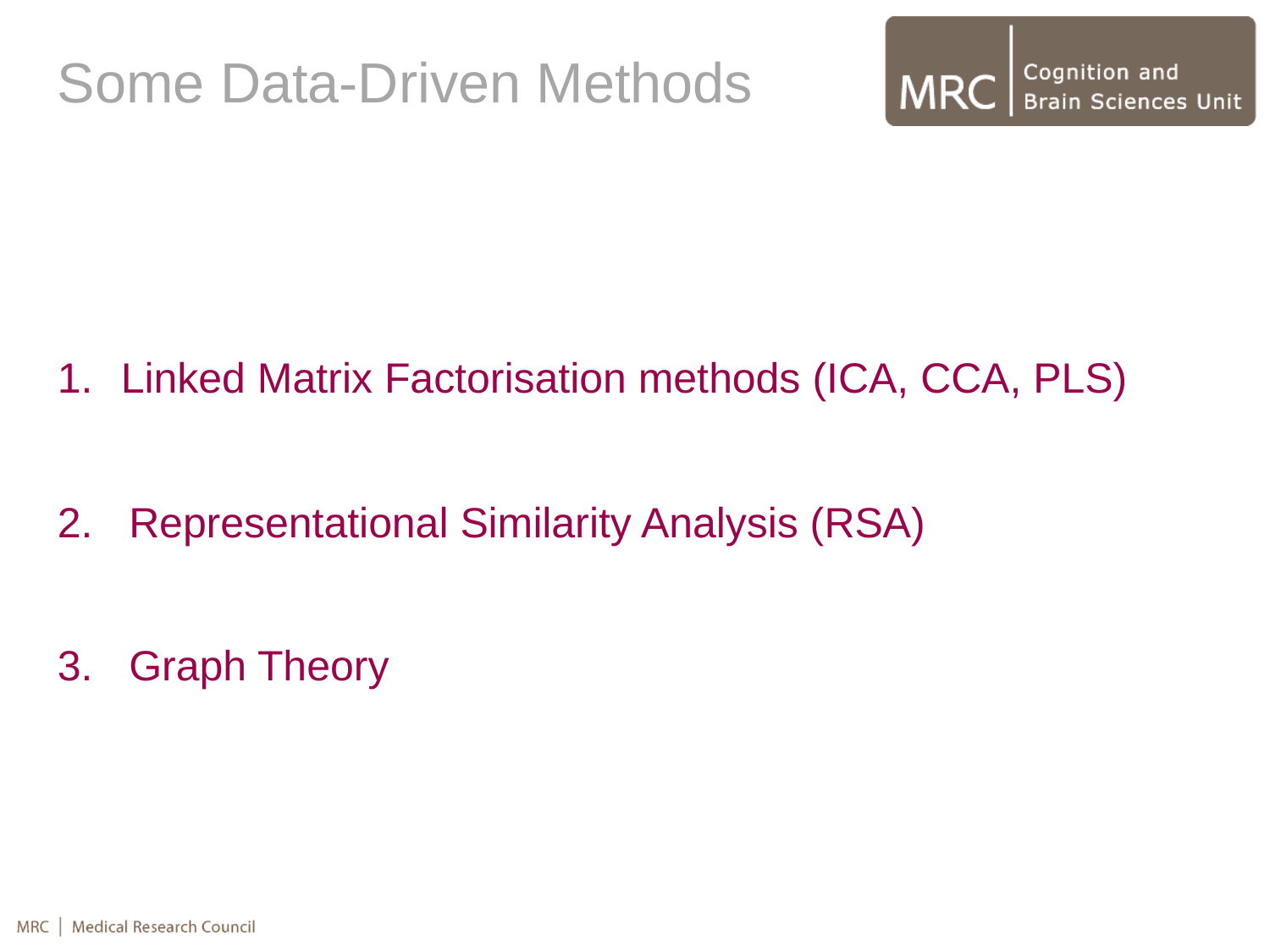

Some Data-Driven Methods

Linked Matrix Factorisation methods (ICA, CCA, PLS)

Representational Similarity Analysis (RSA)

Graph Theory